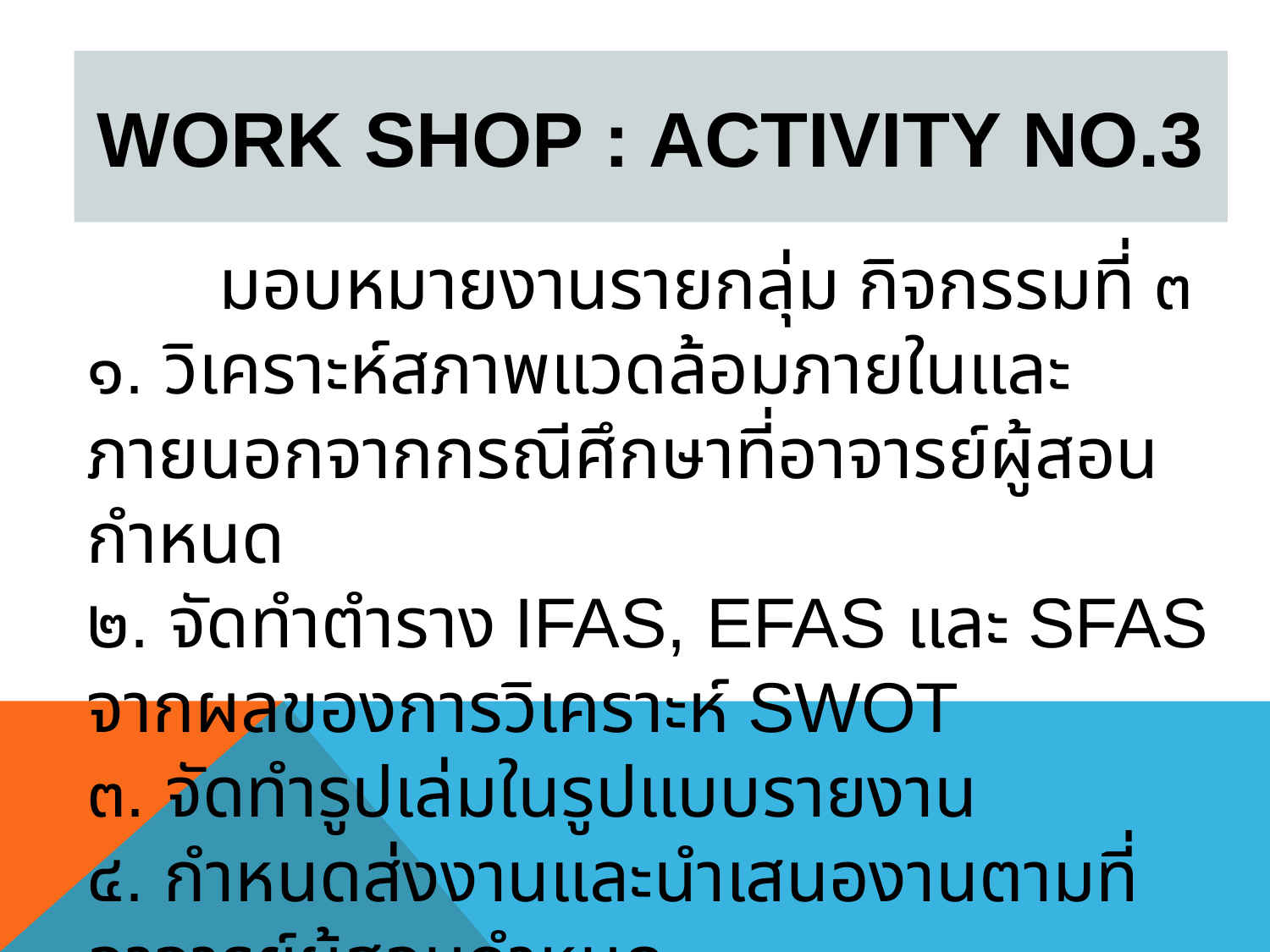

# Work Shop : Activity No.3
                มอบหมายงานรายกลุ่ม กิจกรรมที่ ๓
๑. วิเคราะห์สภาพแวดล้อมภายในและภายนอกจากกรณีศึกษาที่อาจารย์ผู้สอนกำหนด
๒. จัดทำตำราง IFAS, EFAS และ SFAS จากผลของการวิเคราะห์ SWOT
๓. จัดทำรูปเล่มในรูปแบบรายงาน
๔. กำหนดส่งงานและนำเสนองานตามที่อาจารย์ผู้สอนกำหนด